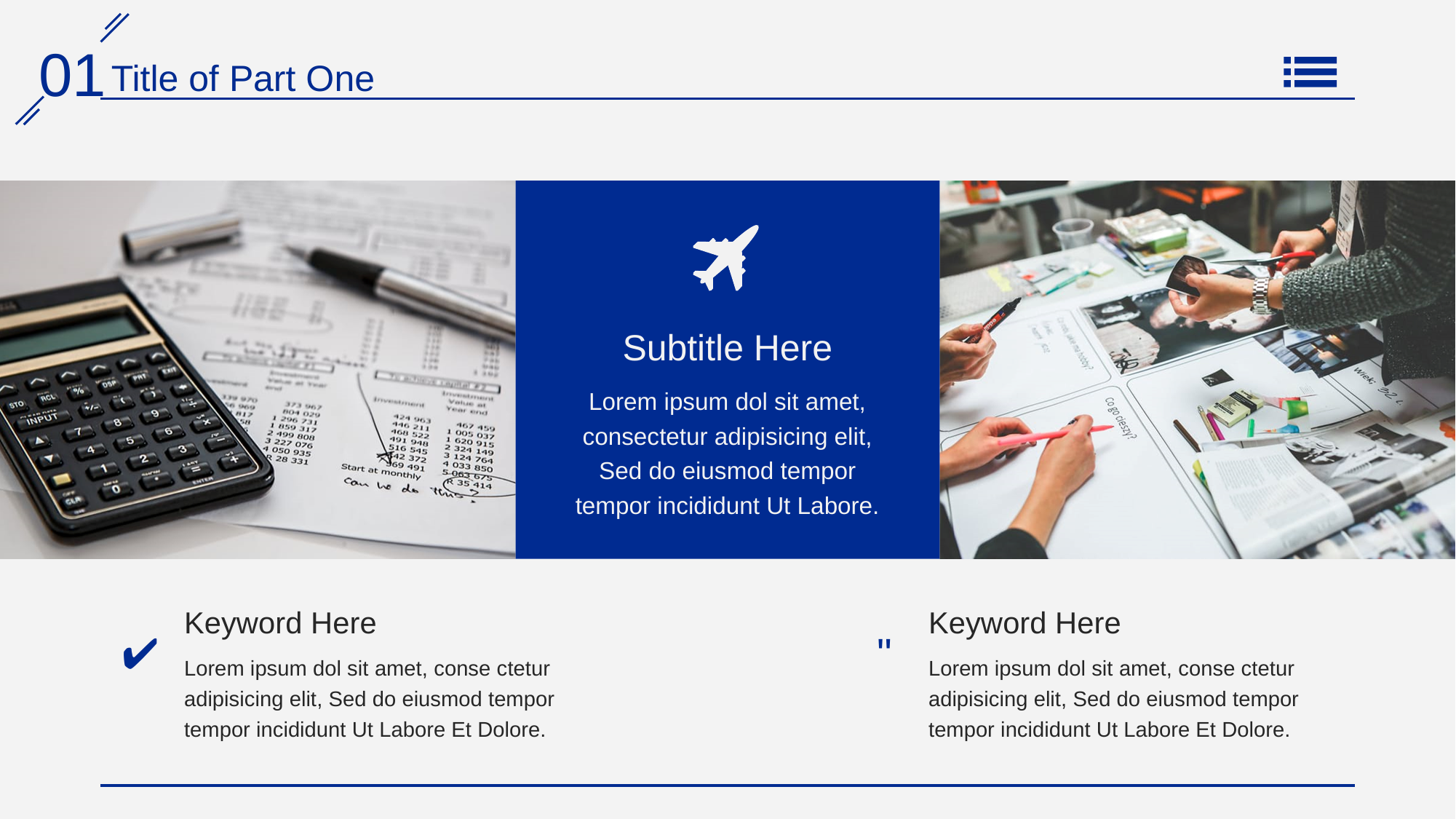

Subtitle Here
Lorem ipsum dol sit amet, consectetur adipisicing elit, Sed do eiusmod tempor tempor incididunt Ut Labore.
Keyword Here
Keyword Here
✔
"
Lorem ipsum dol sit amet, conse ctetur adipisicing elit, Sed do eiusmod tempor tempor incididunt Ut Labore Et Dolore.
Lorem ipsum dol sit amet, conse ctetur adipisicing elit, Sed do eiusmod tempor tempor incididunt Ut Labore Et Dolore.